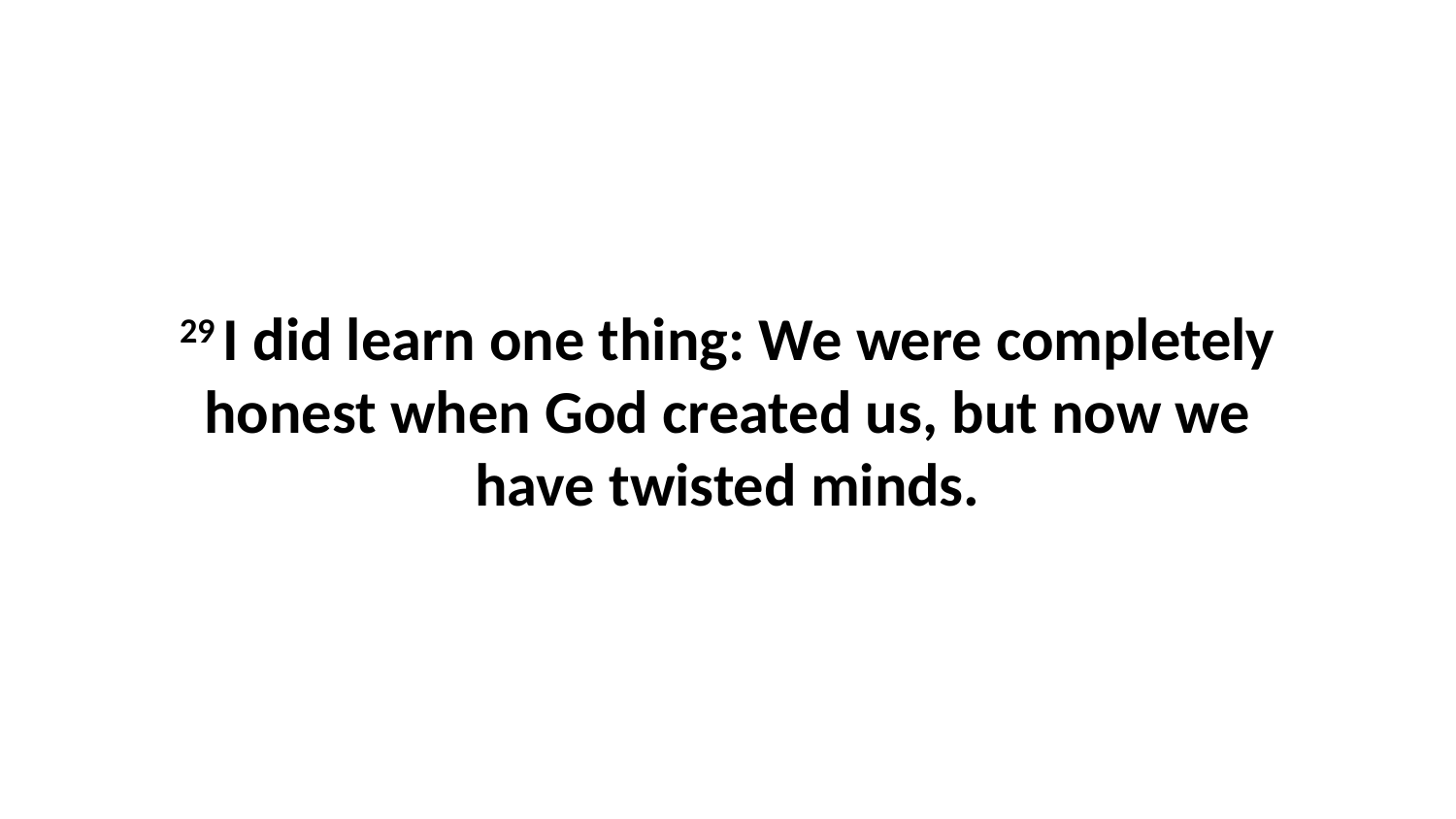

29 I did learn one thing: We were completely honest when God created us, but now we have twisted minds.